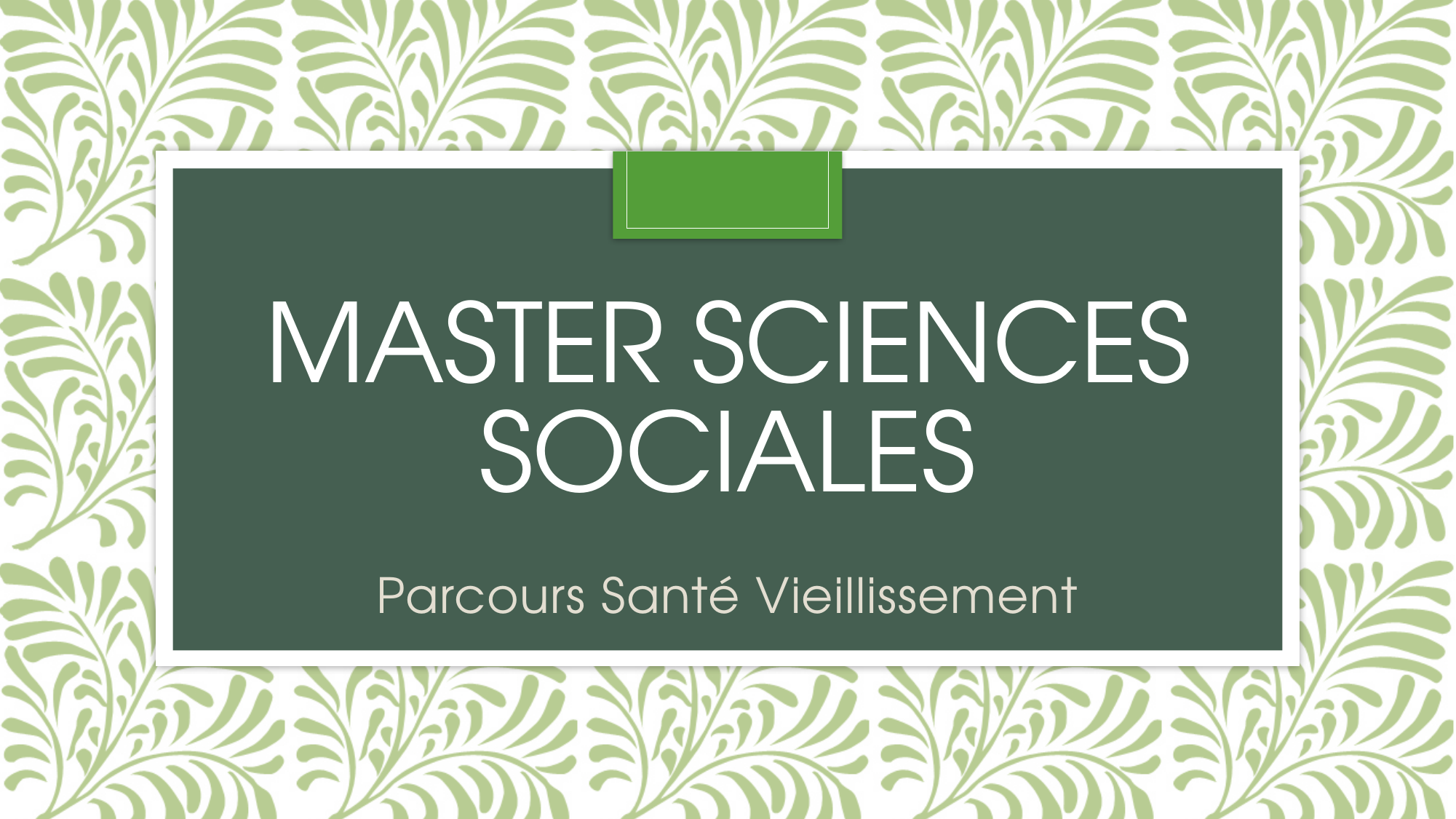

# Master sciences sociales
Parcours Santé Vieillissement